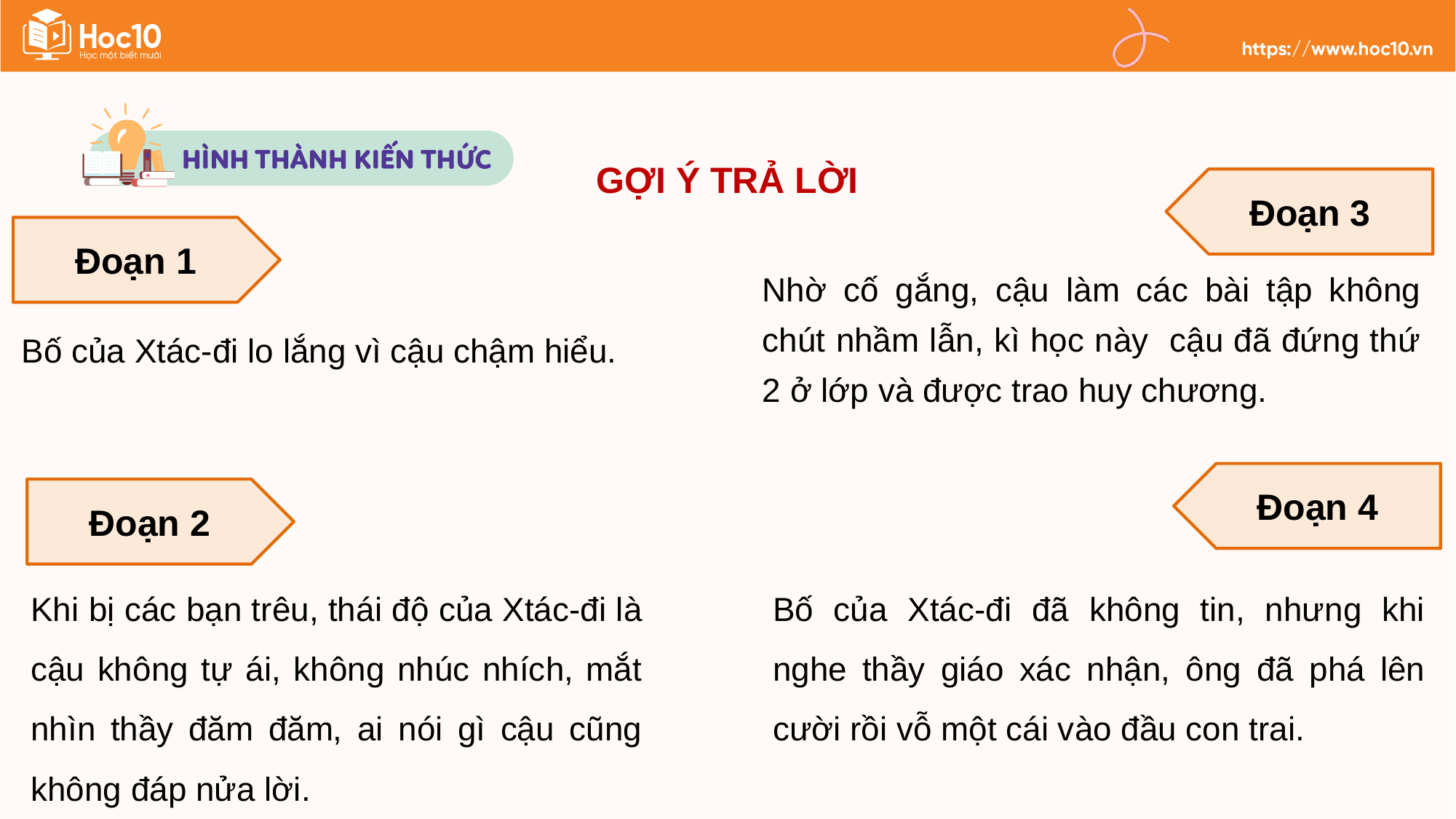

GỢI Ý TRẢ LỜI
Đoạn 3
Đoạn 1
Nhờ cố gắng, cậu làm các bài tập không chút nhầm lẫn, kì học này  cậu đã đứng thứ 2 ở lớp và được trao huy chương.
Bố của Xtác-đi lo lắng vì cậu chậm hiểu.
Đoạn 4
Đoạn 2
Khi bị các bạn trêu, thái độ của Xtác-đi là cậu không tự ái, không nhúc nhích, mắt nhìn thầy đăm đăm, ai nói gì cậu cũng không đáp nửa lời.
Bố của Xtác-đi đã không tin, nhưng khi nghe thầy giáo xác nhận, ông đã phá lên cười rồi vỗ một cái vào đầu con trai.